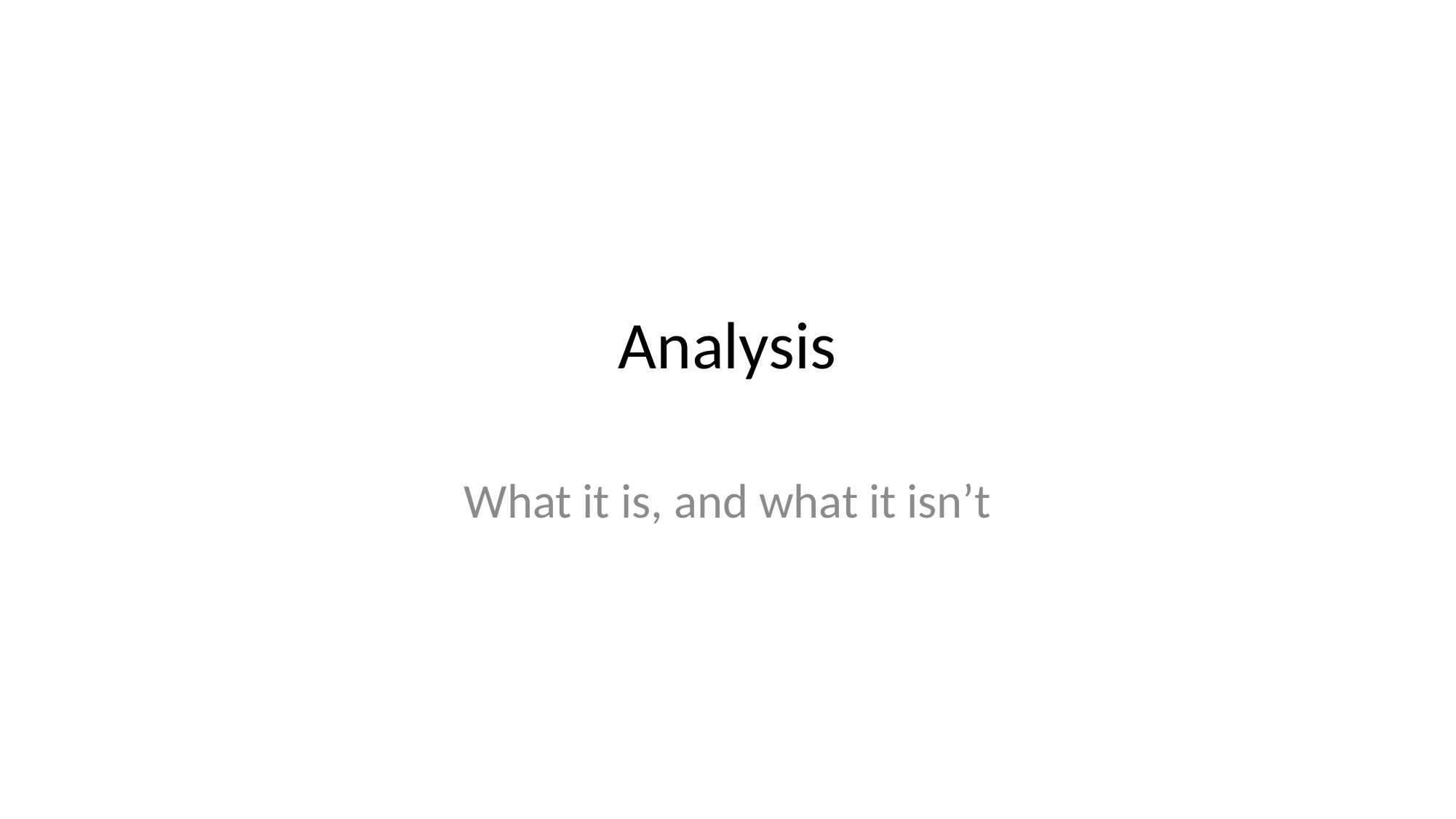

# Analysis
What it is, and what it isn’t